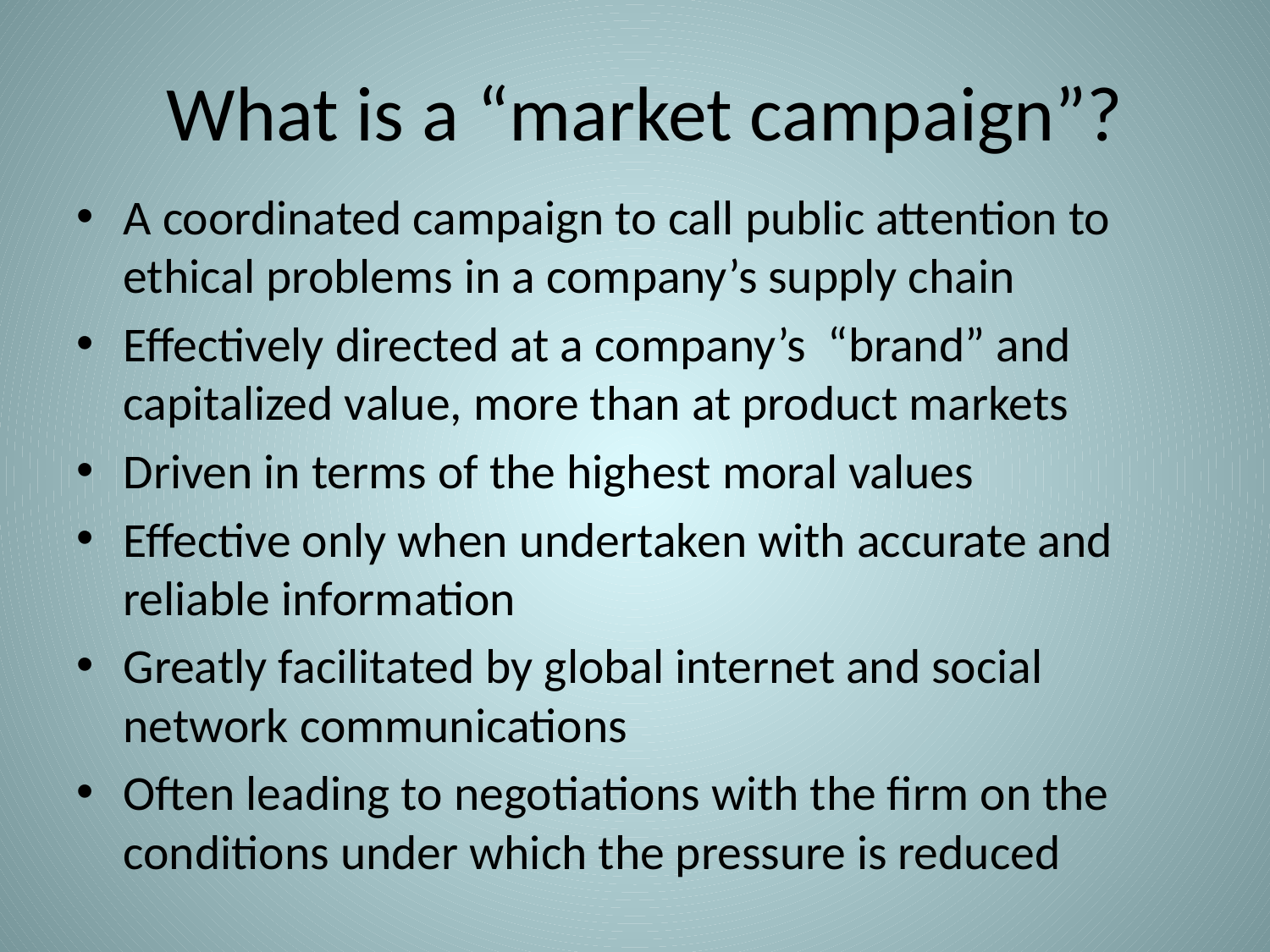

# What is a “market campaign”?
A coordinated campaign to call public attention to ethical problems in a company’s supply chain
Effectively directed at a company’s  “brand” and capitalized value, more than at product markets
Driven in terms of the highest moral values
Effective only when undertaken with accurate and reliable information
Greatly facilitated by global internet and social network communications
Often leading to negotiations with the firm on the conditions under which the pressure is reduced